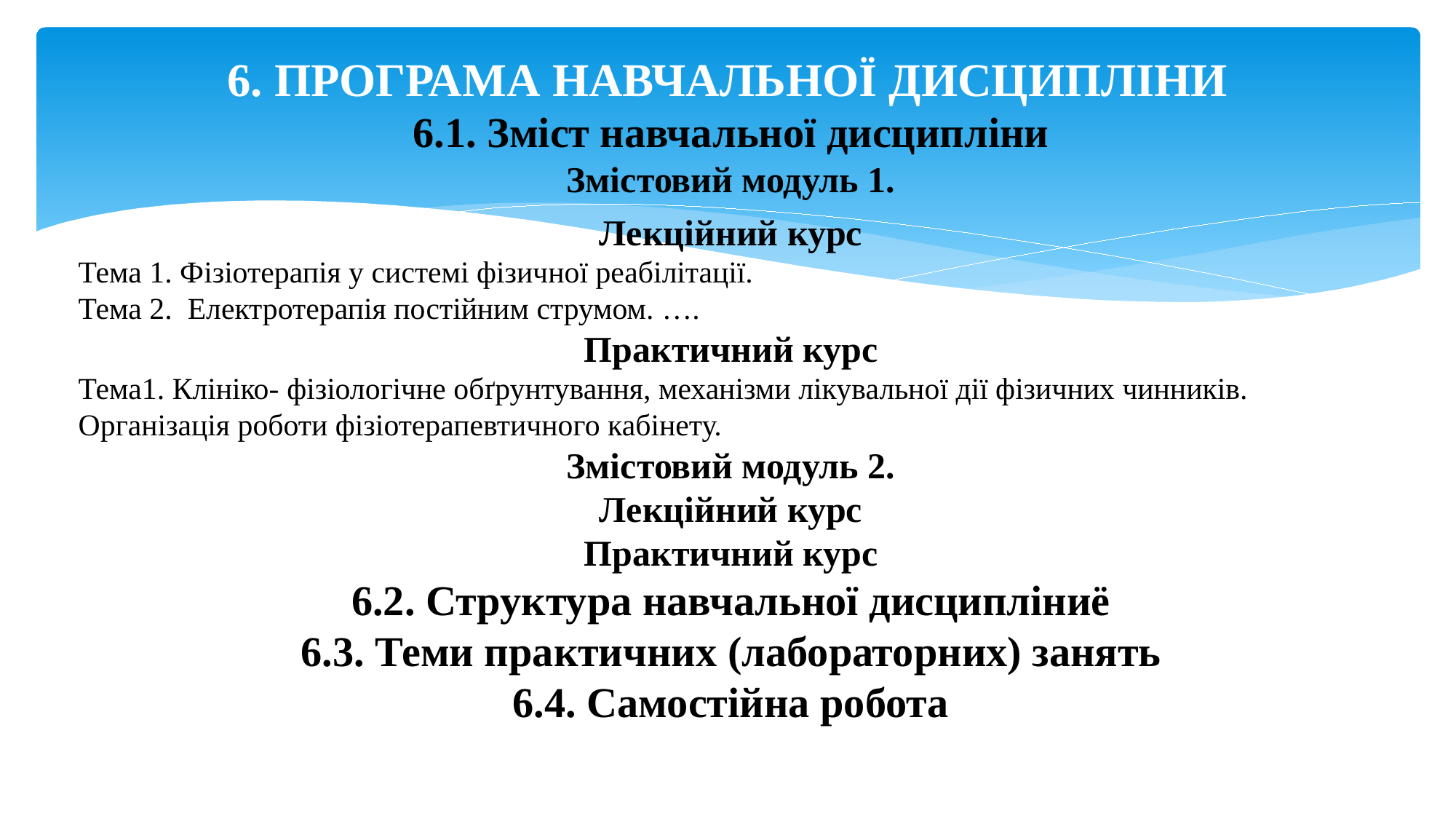

# 6. ПРОГРАМА НАВЧАЛЬНОЇ ДИСЦИПЛІНИ
6.1. Зміст навчальної дисципліни
Змістовий модуль 1.
Лекційний курс
Тема 1. Фізіотерапія у системі фізичної реабілітації.
Тема 2.  Електротерапія постійним струмом. ….
Практичний курс
Тема1. Клініко- фізіологічне обґрунтування, механізми лікувальної дії фізичних чинників. Організація роботи фізіотерапевтичного кабінету.
Змістовий модуль 2.
Лекційний курс
Практичний курс
6.2. Структура навчальної дисципліниё
6.3. Теми практичних (лабораторних) занять
6.4. Самостійна робота